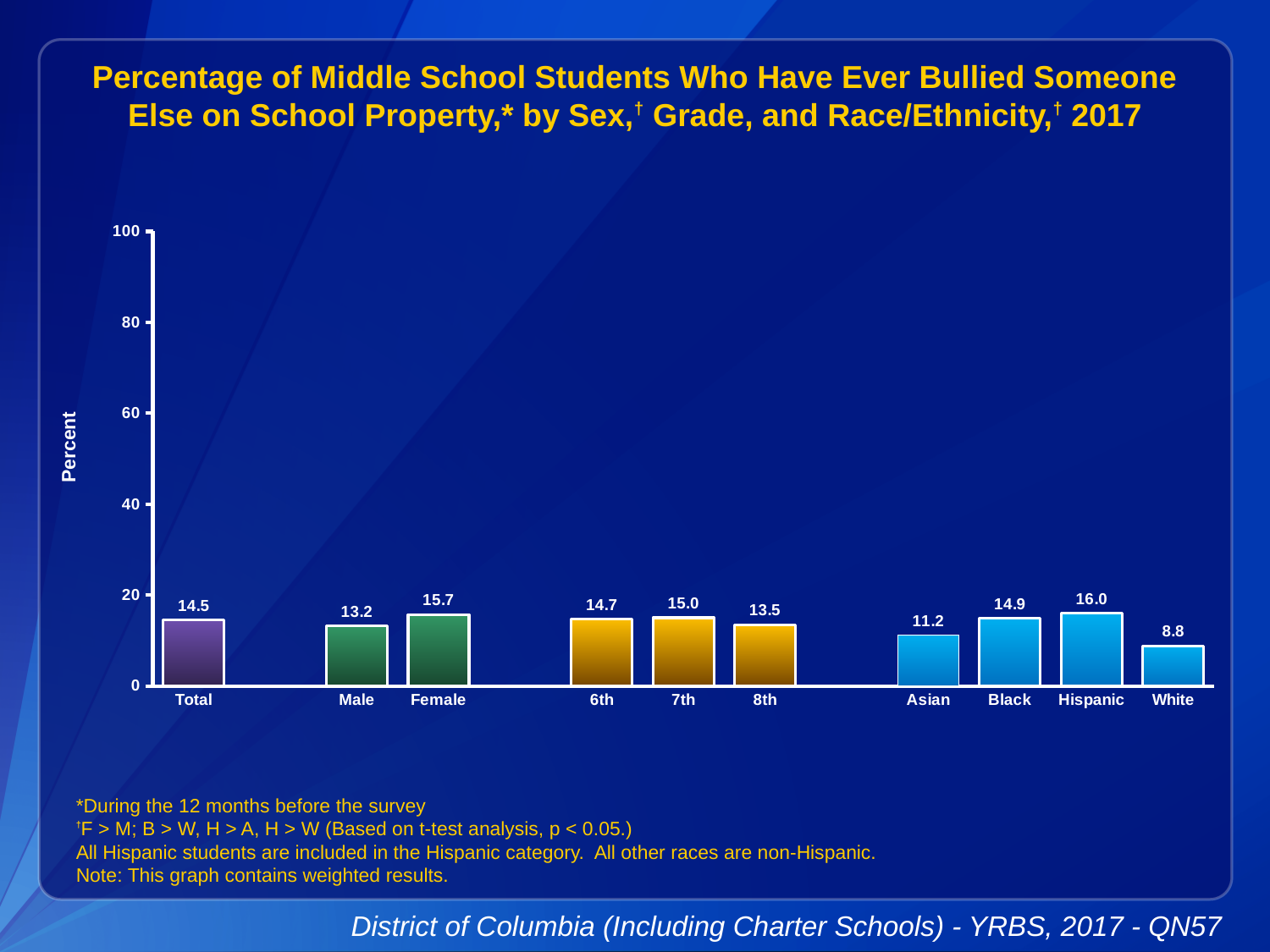

Percentage of Middle School Students Who Have Ever Bullied Someone Else on School Property,* by Sex,† Grade, and Race/Ethnicity,† 2017

### Chart

| Category | Series 1 |
|---|---|
| Total | 14.5 |
|  | None |
| Male | 13.2 |
| Female | 15.7 |
|  | None |
| 6th | 14.7 |
| 7th | 15.0 |
| 8th | 13.5 |
|  | None |
| Asian | 11.2 |
| Black | 14.9 |
| Hispanic | 16.0 |
| White | 8.8 |
*During the 12 months before the survey
†F > M; B > W, H > A, H > W (Based on t-test analysis, p < 0.05.)
All Hispanic students are included in the Hispanic category.  All other races are non-Hispanic.
Note: This graph contains weighted results.
District of Columbia (Including Charter Schools) - YRBS, 2017 - QN57